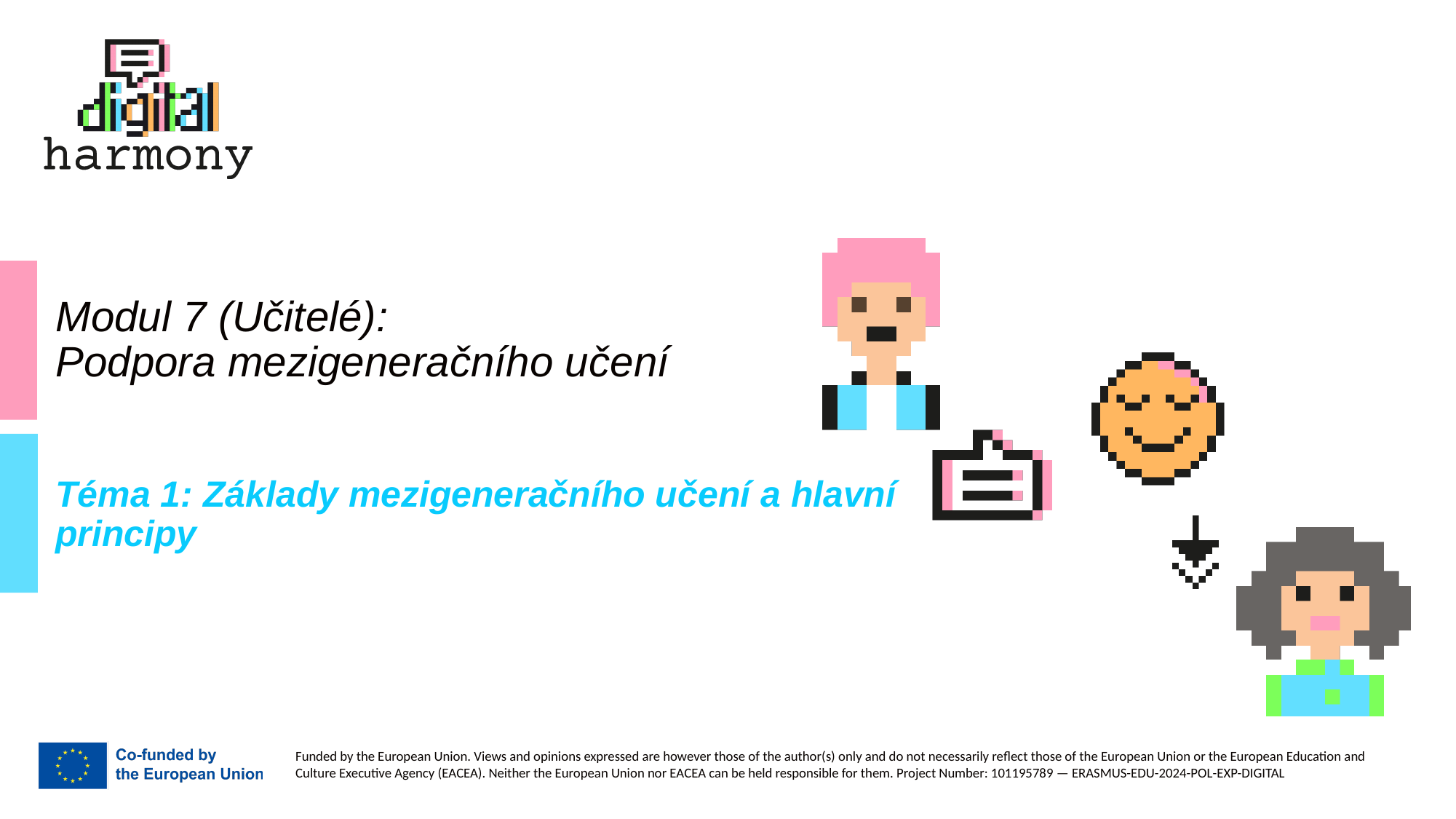

# Modul 7 (Učitelé): Podpora mezigeneračního učení
Téma 1: Základy mezigeneračního učení a hlavní principy